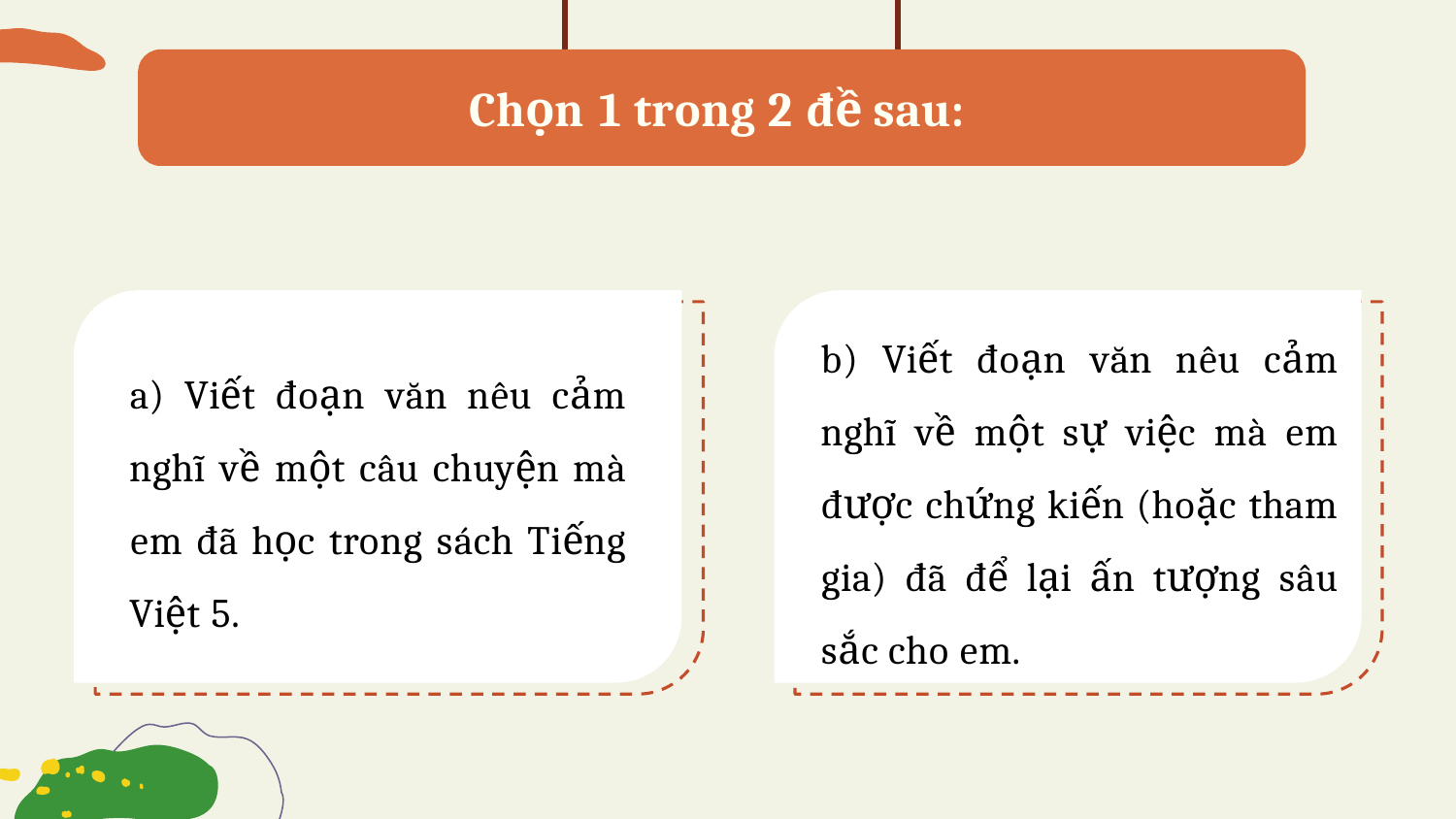

Chọn 1 trong 2 đề sau:

a) Viết đoạn văn nêu cảm nghĩ về một câu chuyện mà em đã học trong sách Tiếng Việt 5.

b) Viết đoạn văn nêu cảm nghĩ về một sự việc mà em được chứng kiến (hoặc tham gia) đã để lại ấn tượng sâu sắc cho em.